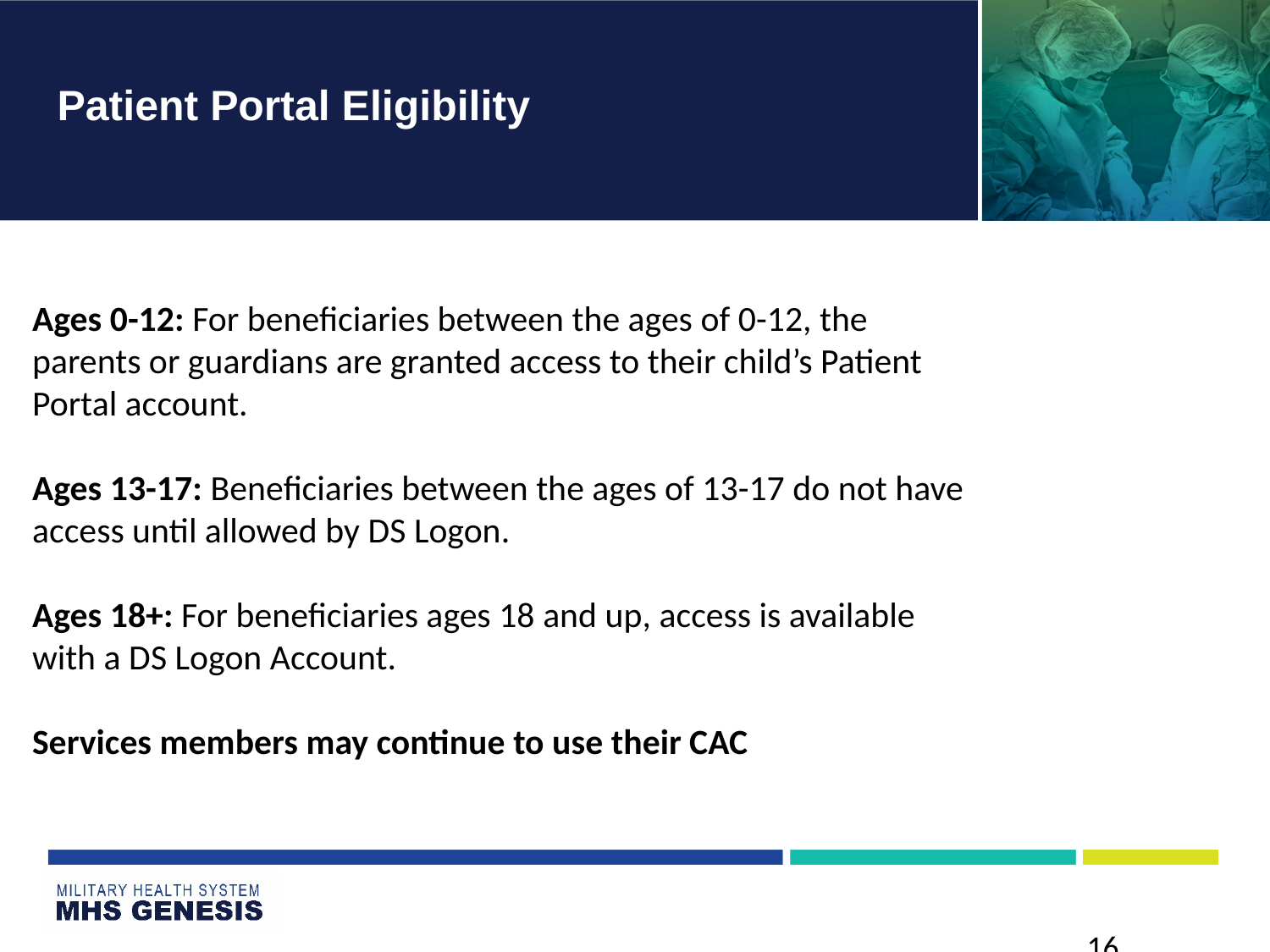

Patient Portal Eligibility
Ages 0-12: For beneficiaries between the ages of 0-12, the parents or guardians are granted access to their child’s Patient Portal account.

Ages 13-17: Beneficiaries between the ages of 13-17 do not have access until allowed by DS Logon.

Ages 18+: For beneficiaries ages 18 and up, access is available with a DS Logon Account.

Services members may continue to use their CAC
			       16